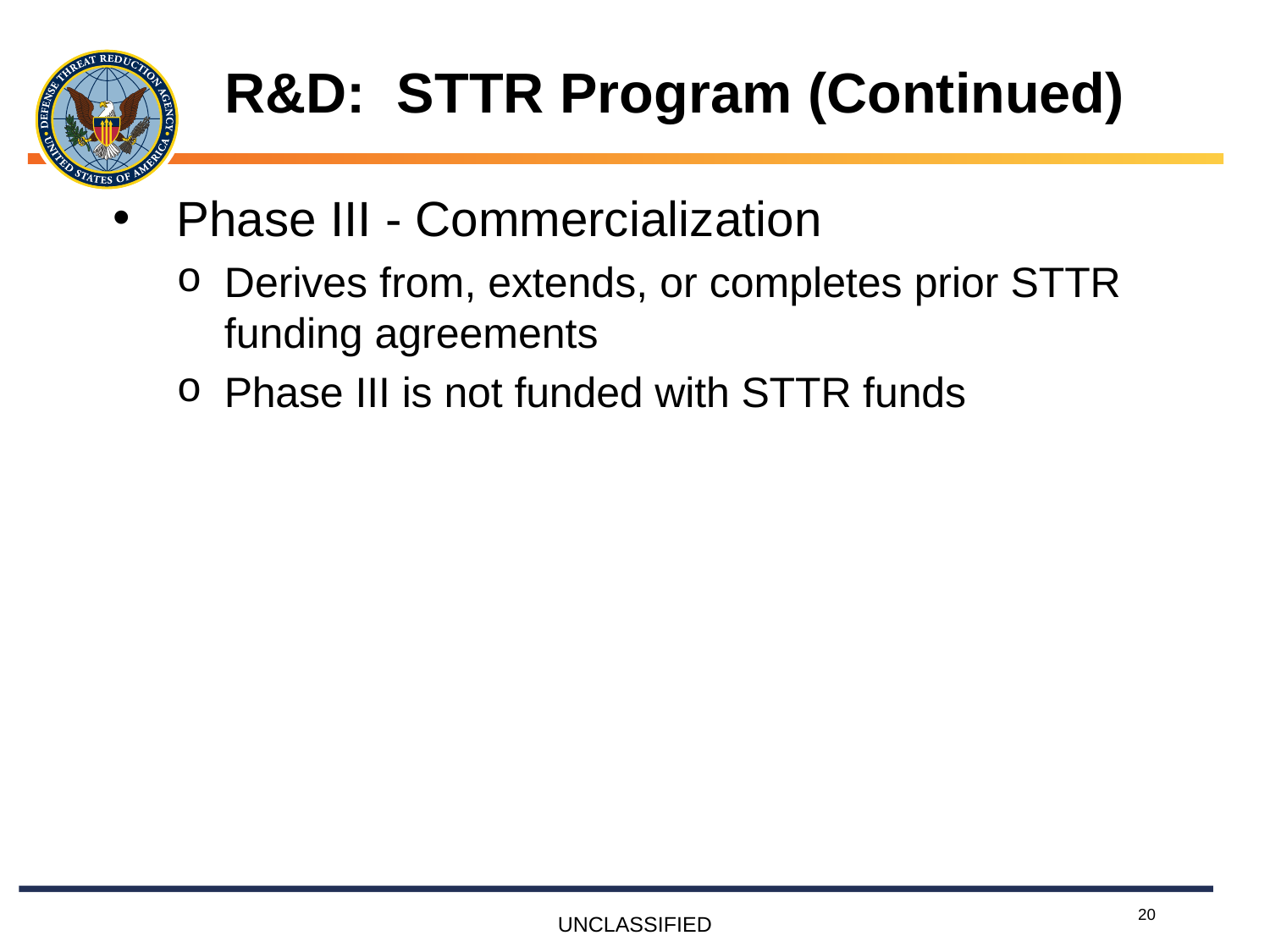

R&D:  STTR Program (Continued)
Phase III - Commercialization
Derives from, extends, or completes prior STTR funding agreements
Phase III is not funded with STTR funds
20